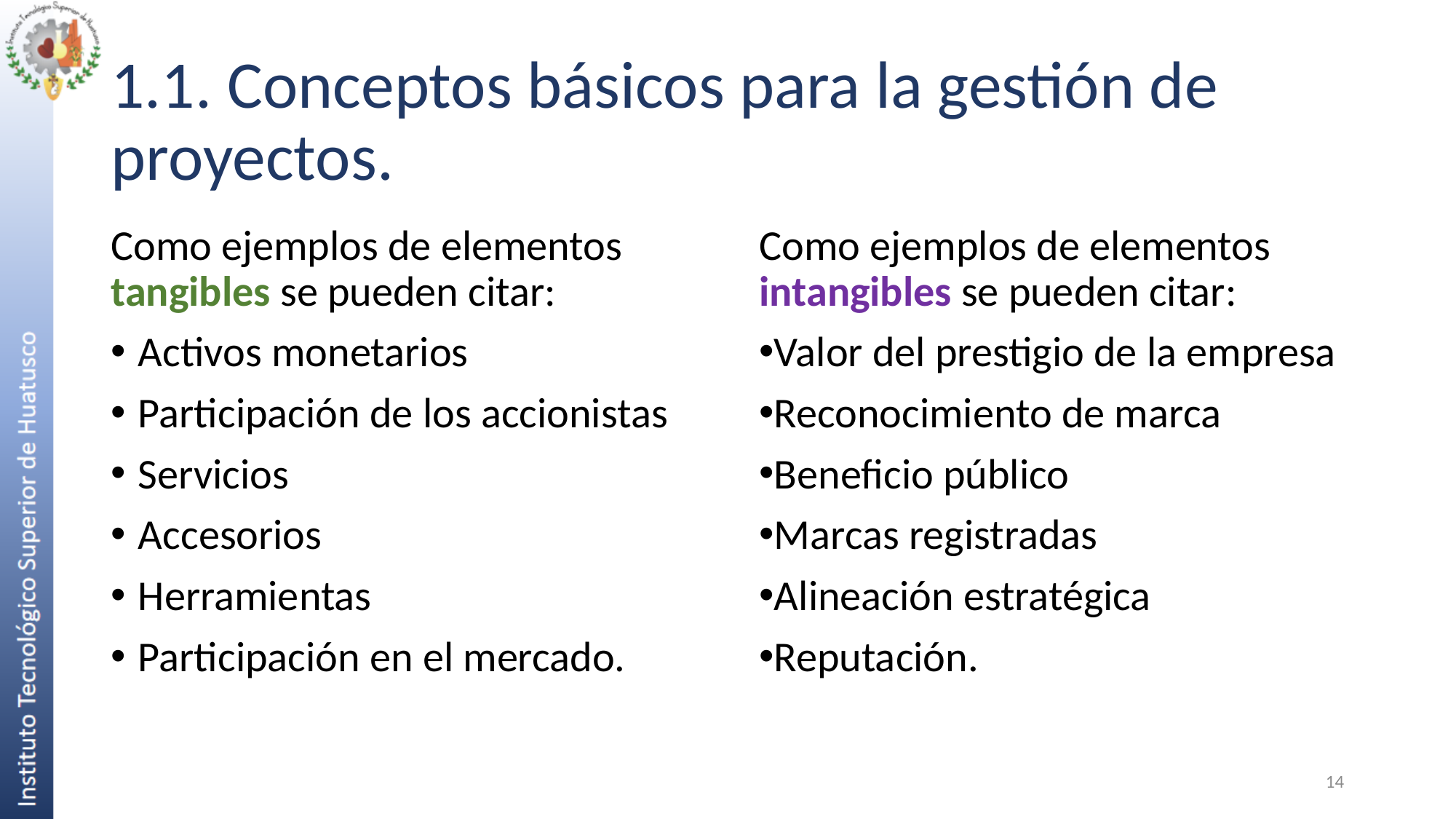

# 1.1. Conceptos básicos para la gestión de proyectos.
Como ejemplos de elementos tangibles se pueden citar:
Activos monetarios
Participación de los accionistas
Servicios
Accesorios
Herramientas
Participación en el mercado.
Como ejemplos de elementos intangibles se pueden citar:
Valor del prestigio de la empresa
Reconocimiento de marca
Beneficio público
Marcas registradas
Alineación estratégica
Reputación.
14